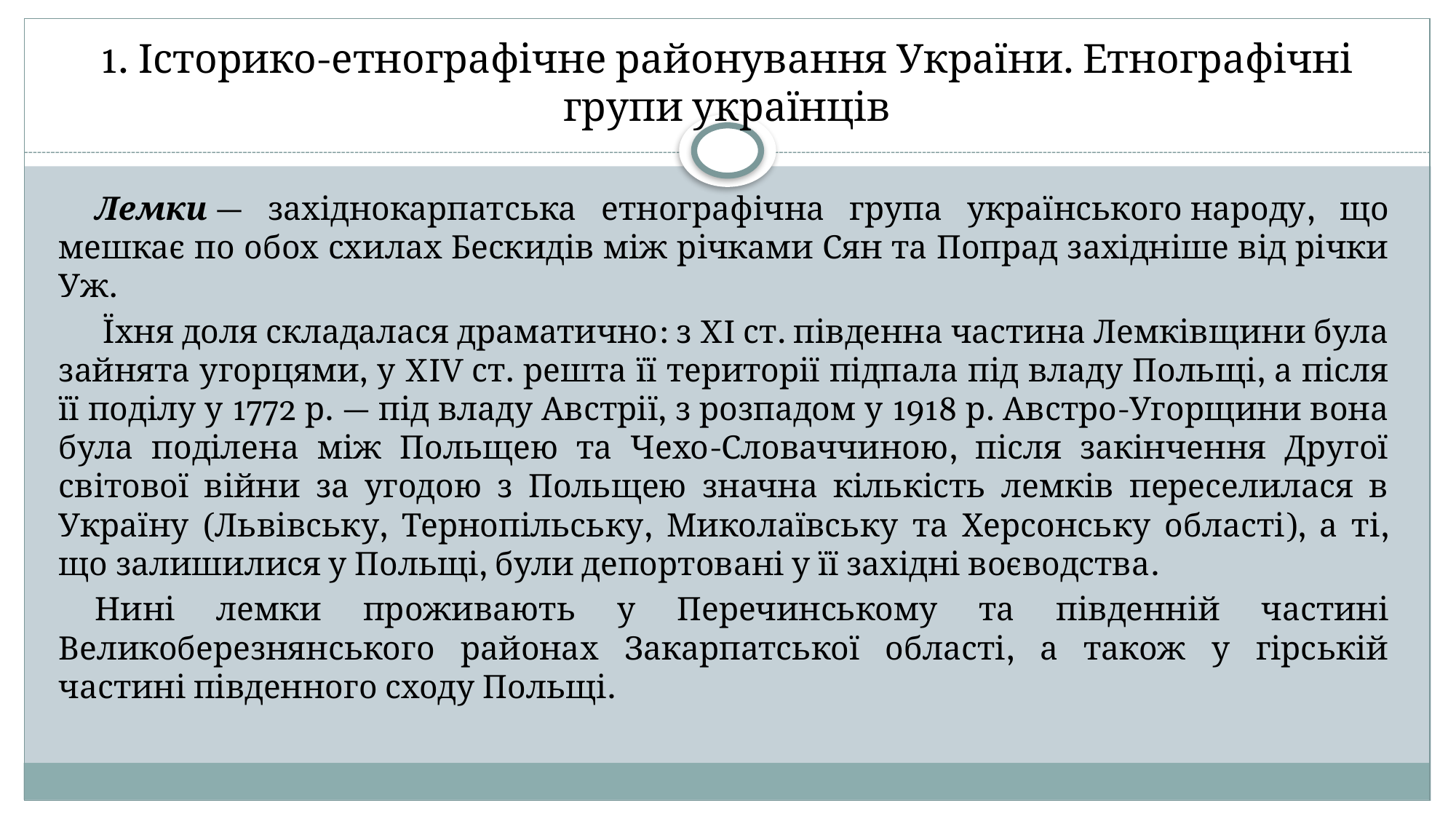

# 1. Історико-етнографічне районування України. Етнографічні групи українців
Лемки — західнокарпатська етнографічна група українського народу, що мешкає по обох схилах Бескидів між річками Сян та Попрад західніше від річки Уж.
 Їхня доля складалася драматично: з XI ст. південна частина Лемківщини була зайнята угорцями, у XIV ст. решта її території підпала під владу Польщі, а після її поділу у 1772 р. — під владу Австрії, з розпадом у 1918 р. Австро-Угорщини вона була поділена між Польщею та Чехо-Словаччиною, після закінчення Другої світової війни за угодою з Польщею значна кількість лемків переселилася в Україну (Львівську, Тернопільську, Миколаївську та Херсонську області), а ті, що залишилися у Польщі, були депортовані у її західні воєводства.
Нині лемки проживають у Перечинському та південній частині Великоберезнянського районах Закарпатської області, а також у гірській частині південного сходу Польщі.